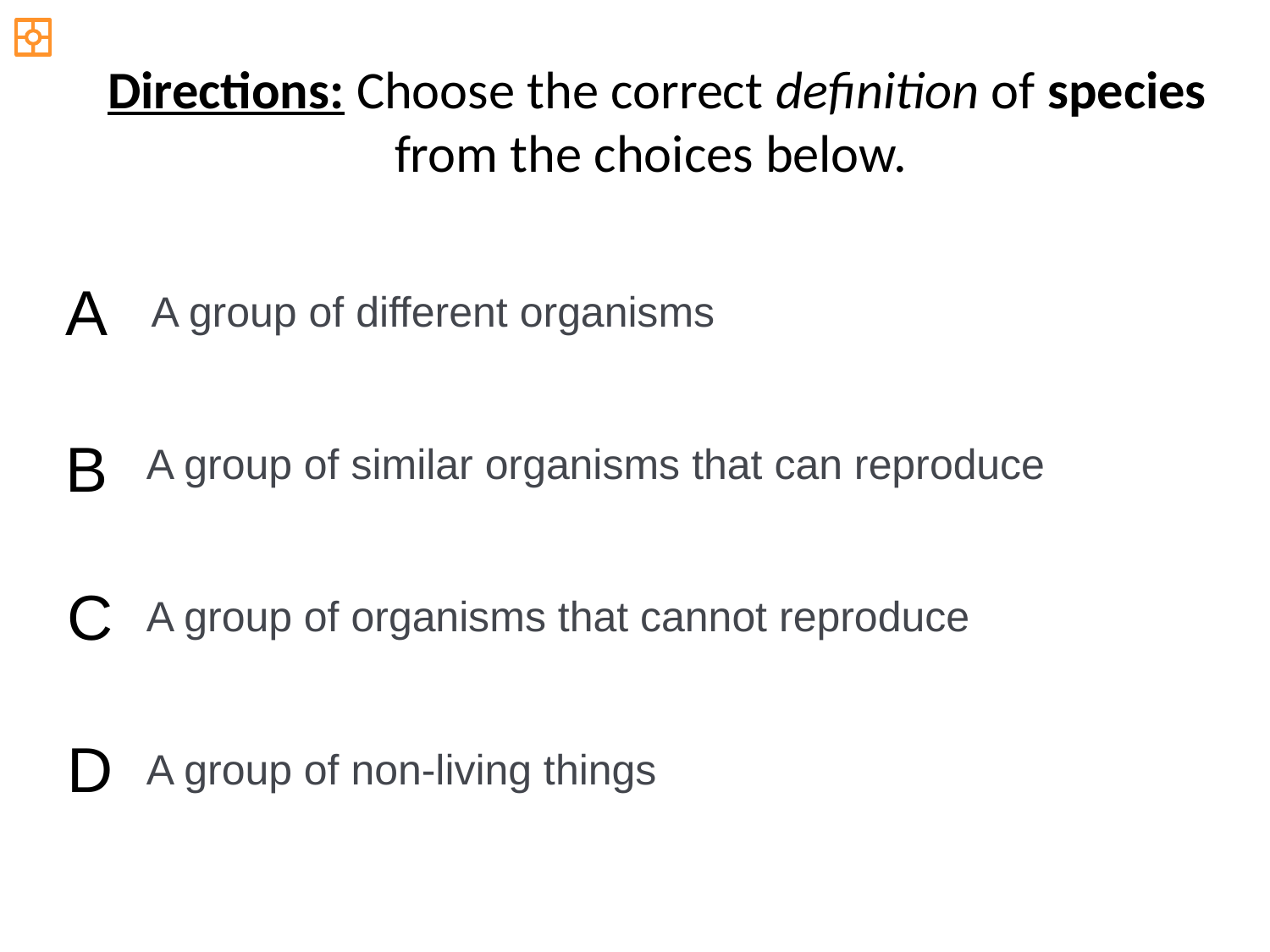

Directions: Choose the correct definition of species from the choices below.
A

A group of different organisms
B
A group of similar organisms that can reproduce
C
A group of organisms that cannot reproduce
D
A group of non-living things